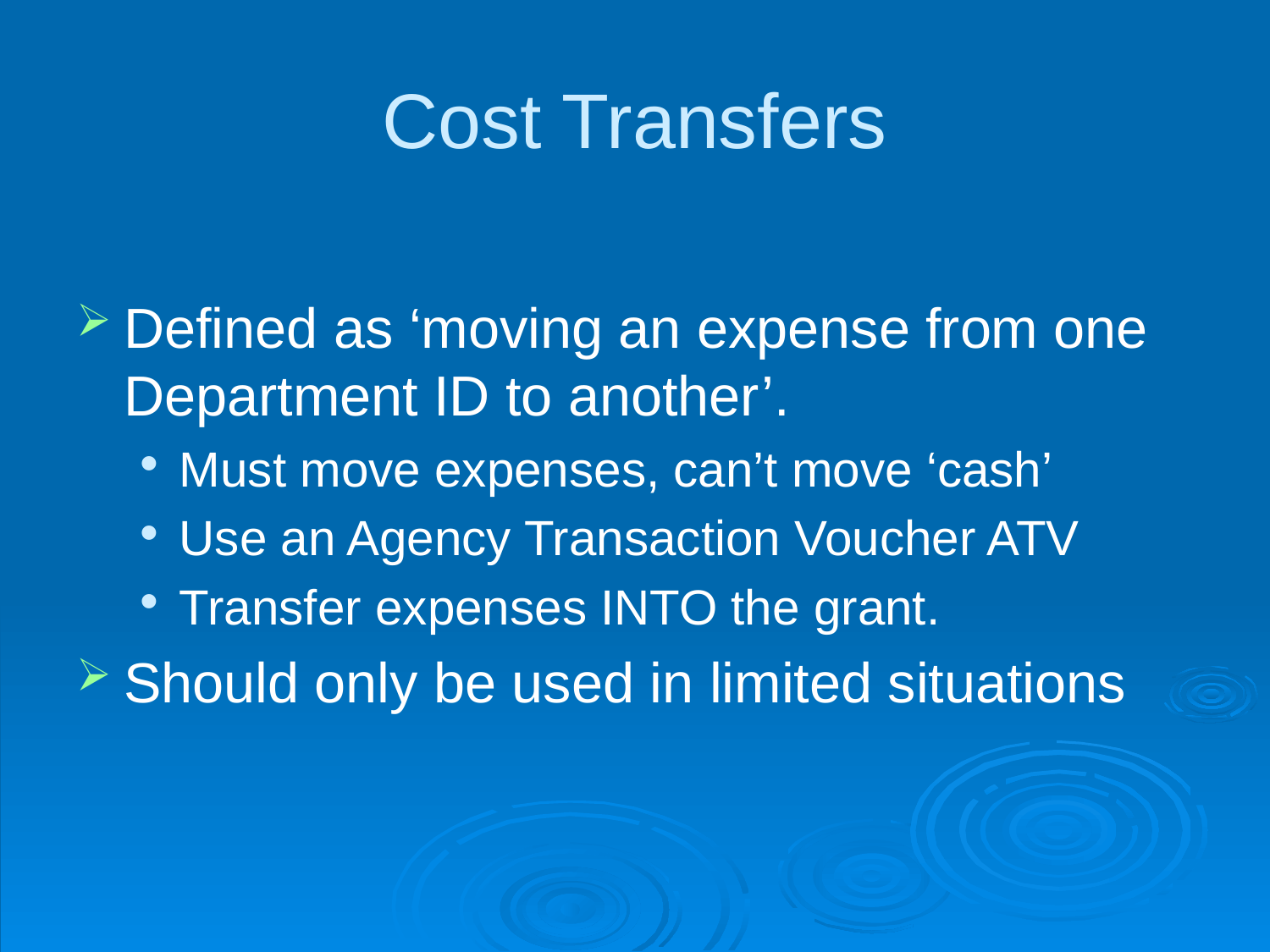

# Cost Transfers
Defined as ‘moving an expense from one Department ID to another’.
Must move expenses, can’t move ‘cash’
Use an Agency Transaction Voucher ATV
Transfer expenses INTO the grant.
Should only be used in limited situations